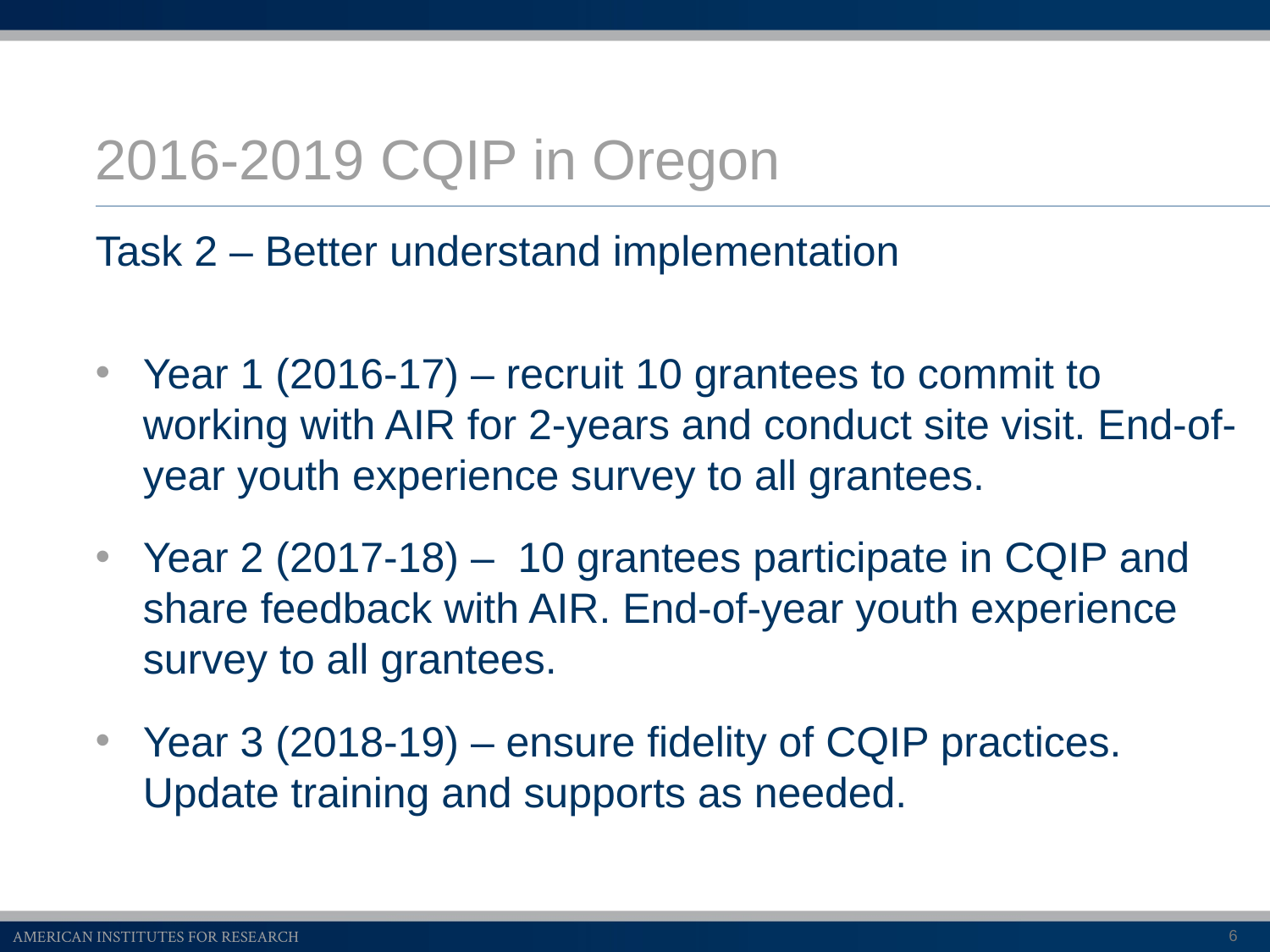

# 2016-2019 CQIP in Oregon
Task 2 – Better understand implementation

Year 1 (2016-17) – recruit 10 grantees to commit to working with AIR for 2-years and conduct site visit. End-of-year youth experience survey to all grantees.
Year 2 (2017-18) –  10 grantees participate in CQIP and share feedback with AIR. End-of-year youth experience survey to all grantees.
Year 3 (2018-19) – ensure fidelity of CQIP practices. Update training and supports as needed.
6